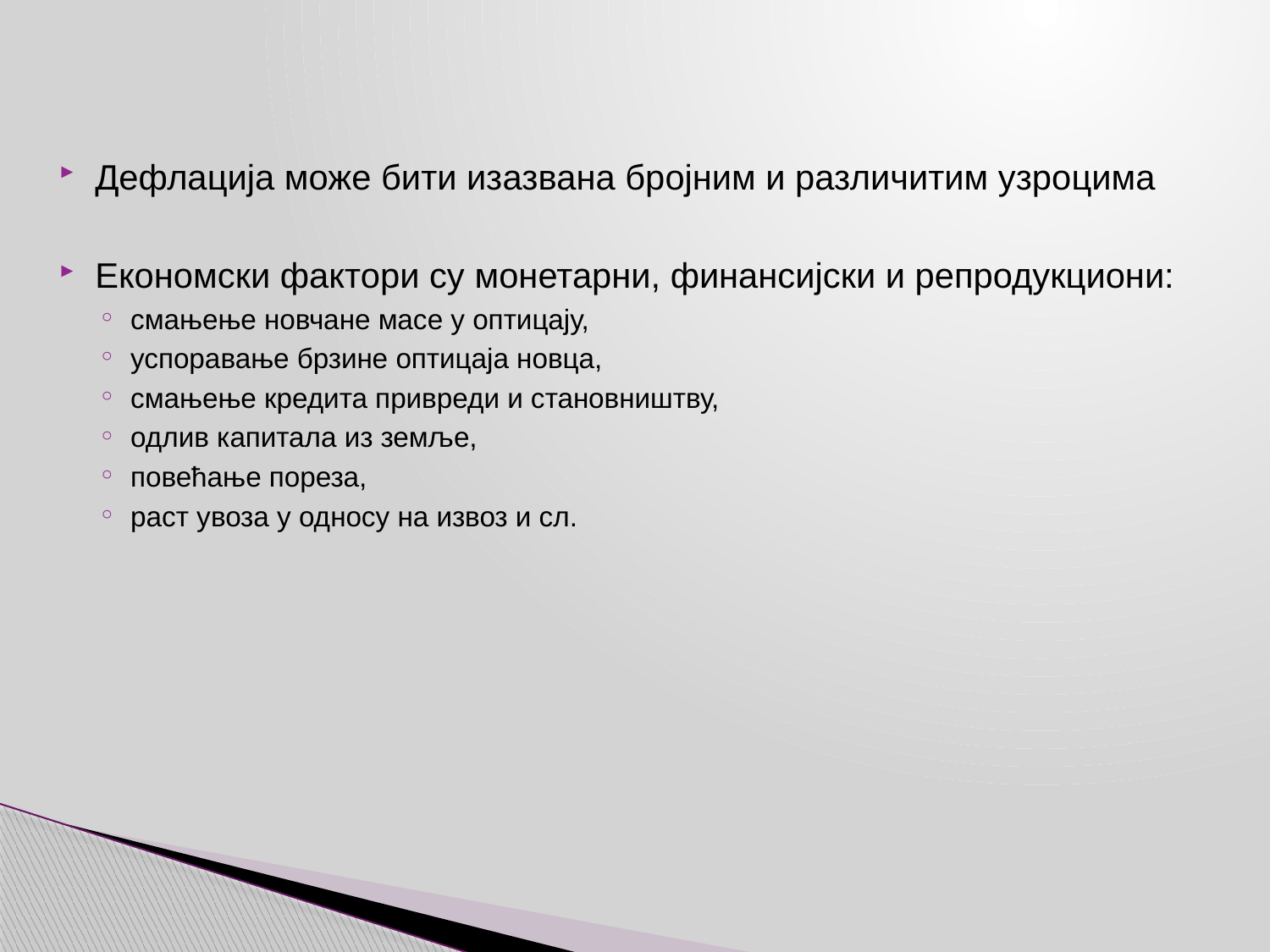

Дефлација може бити изазвана бројним и различитим узроцима

Eкономски фактори су монетарни, финансијски и репродукциони:
смањење новчане масе у оптицају,
успоравање брзине оптицаја новца,
смањење кредита привреди и становништву,
одлив капитала из земље,
повећање пореза,
раст увоза у односу на извоз и сл.